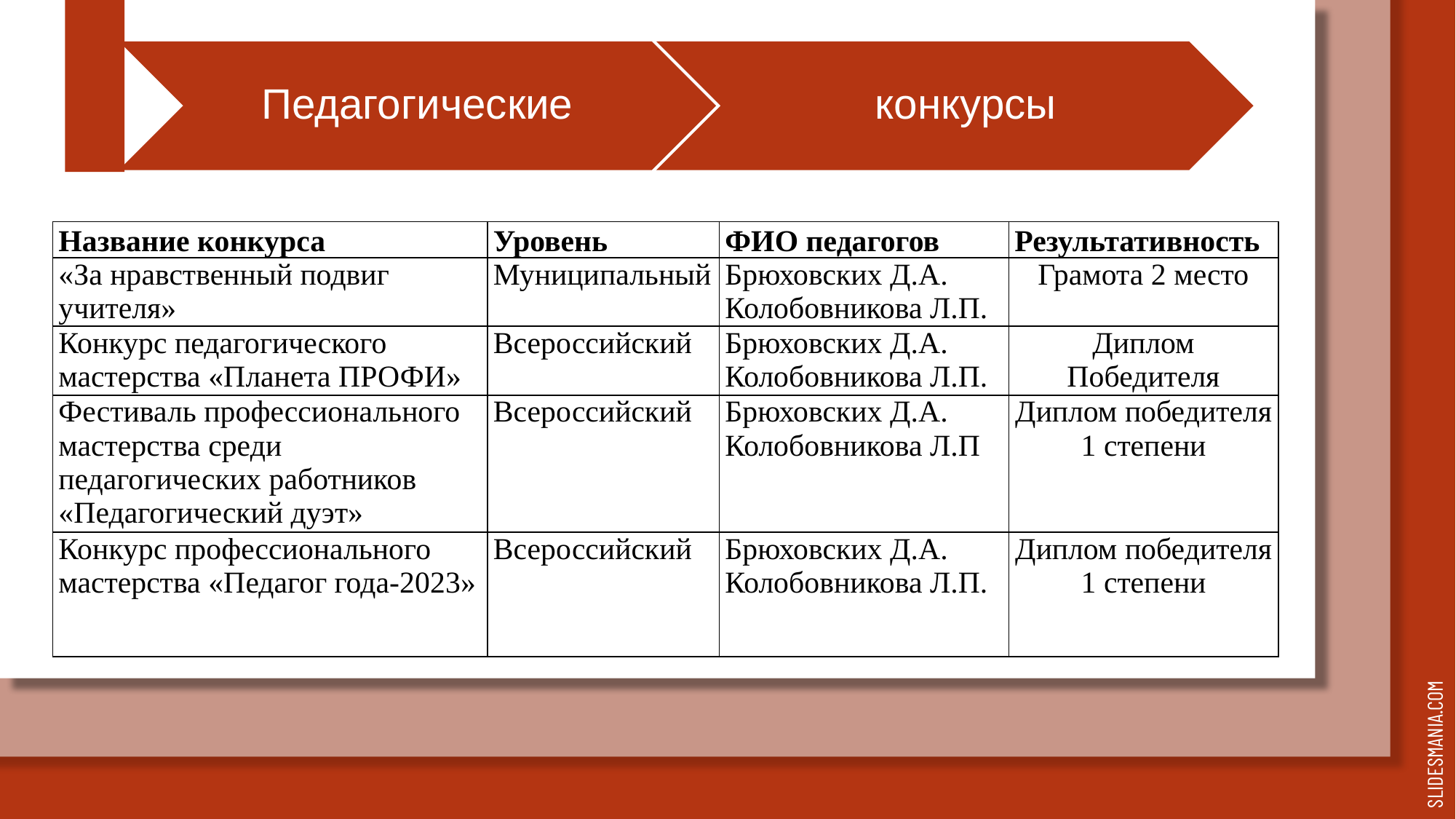

Педагогические

конкурсы

| Название конкурса | Уровень | ФИО педагогов | Результативность |
| --- | --- | --- | --- |
| «За нравственный подвиг учителя» | Муниципальный | Брюховских Д.А. Колобовникова Л.П. | Грамота 2 место |
| Конкурс педагогического мастерства «Планета ПРОФИ» | Всероссийский | Брюховских Д.А. Колобовникова Л.П. | Диплом Победителя |
| Фестиваль профессионального мастерства среди педагогических работников «Педагогический дуэт» | Всероссийский | Брюховских Д.А. Колобовникова Л.П | Диплом победителя 1 степени |
| Конкурс профессионального мастерства «Педагог года-2023» | Всероссийский | Брюховских Д.А. Колобовникова Л.П. | Диплом победителя 1 степени |